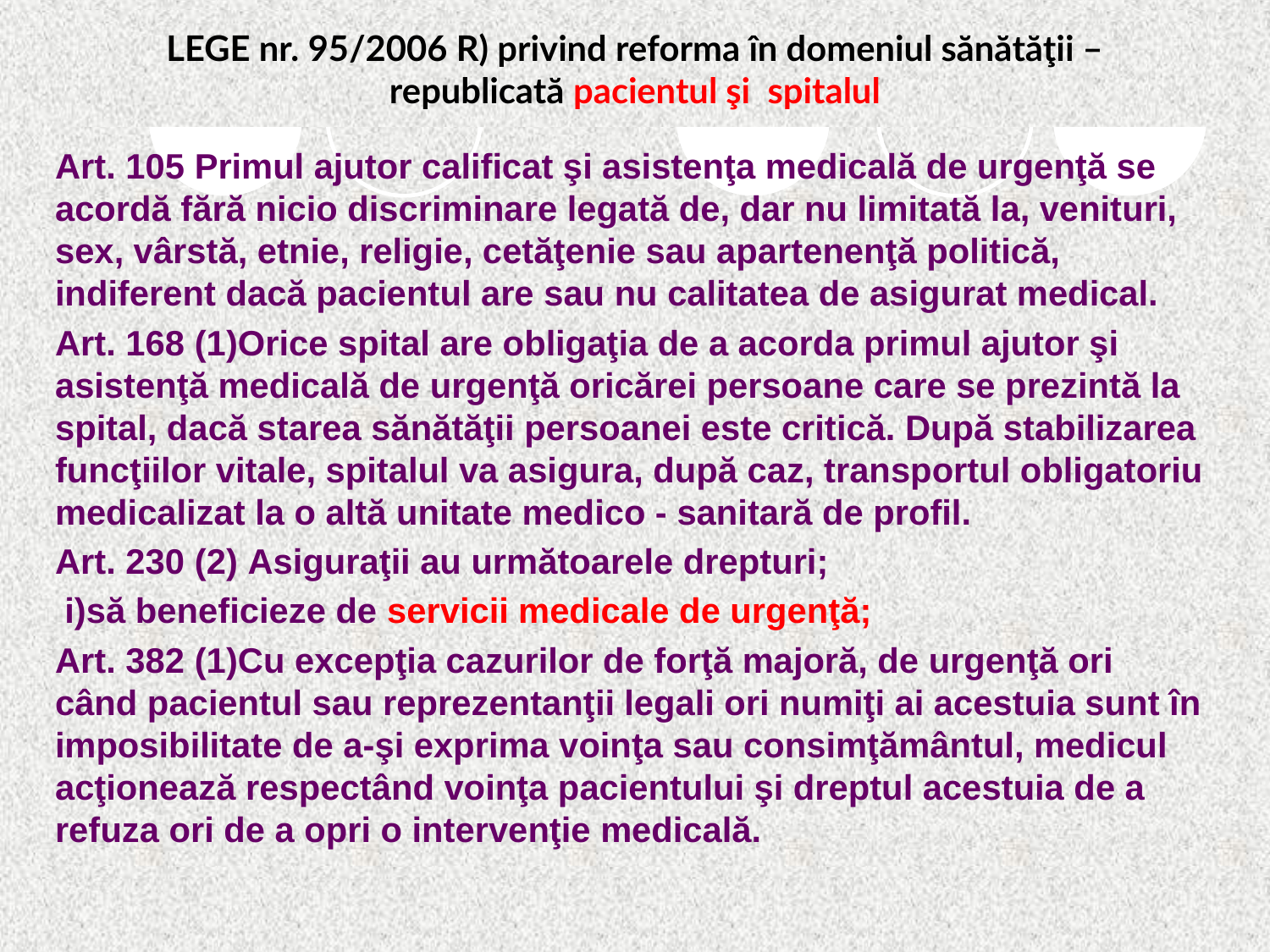

# LEGE nr. 95/2006 R) privind reforma în domeniul sănătăţii – republicată pacientul şi  spitalul
Art. 105 Primul ajutor calificat şi asistenţa medicală de urgenţă se acordă fără nicio discriminare legată de, dar nu limitată la, venituri, sex, vârstă, etnie, religie, cetăţenie sau apartenenţă politică, indiferent dacă pacientul are sau nu calitatea de asigurat medical.
Art. 168 (1)Orice spital are obligaţia de a acorda primul ajutor şi asistenţă medicală de urgenţă oricărei persoane care se prezintă la spital, dacă starea sănătăţii persoanei este critică. După stabilizarea funcţiilor vitale, spitalul va asigura, după caz, transportul obligatoriu medicalizat la o altă unitate medico - sanitară de profil.
Art. 230 (2) Asiguraţii au următoarele drepturi;
 i)să beneficieze de servicii medicale de urgenţă;
Art. 382 (1)Cu excepţia cazurilor de forţă majoră, de urgenţă ori când pacientul sau reprezentanţii legali ori numiţi ai acestuia sunt în imposibilitate de a-şi exprima voinţa sau consimţământul, medicul acţionează respectând voinţa pacientului şi dreptul acestuia de a refuza ori de a opri o intervenţie medicală.